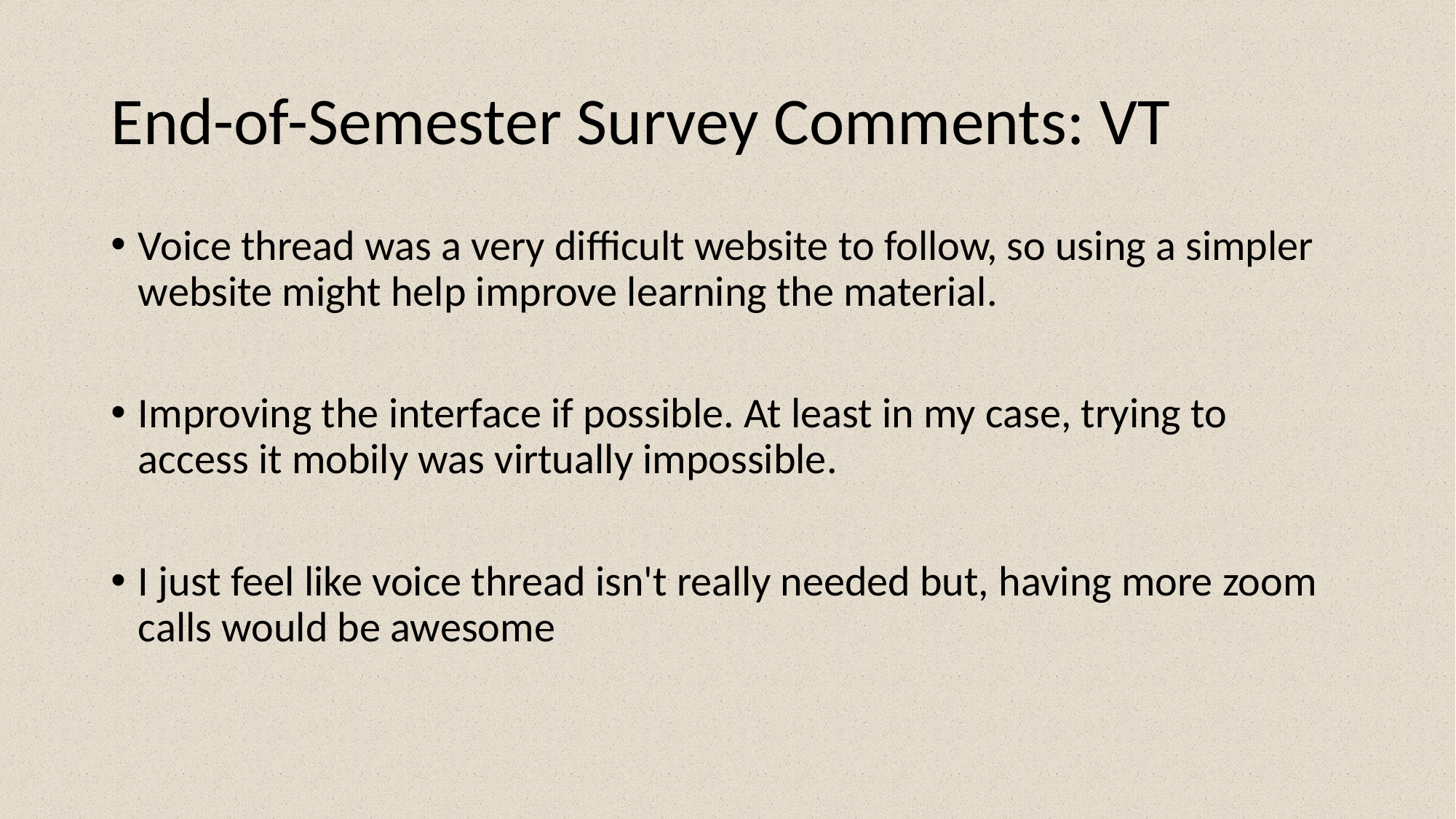

# End-of-Semester Survey Comments: VT
Voice thread was a very difficult website to follow, so using a simpler website might help improve learning the material.

Improving the interface if possible. At least in my case, trying to access it mobily was virtually impossible.

I just feel like voice thread isn't really needed but, having more zoom calls would be awesome